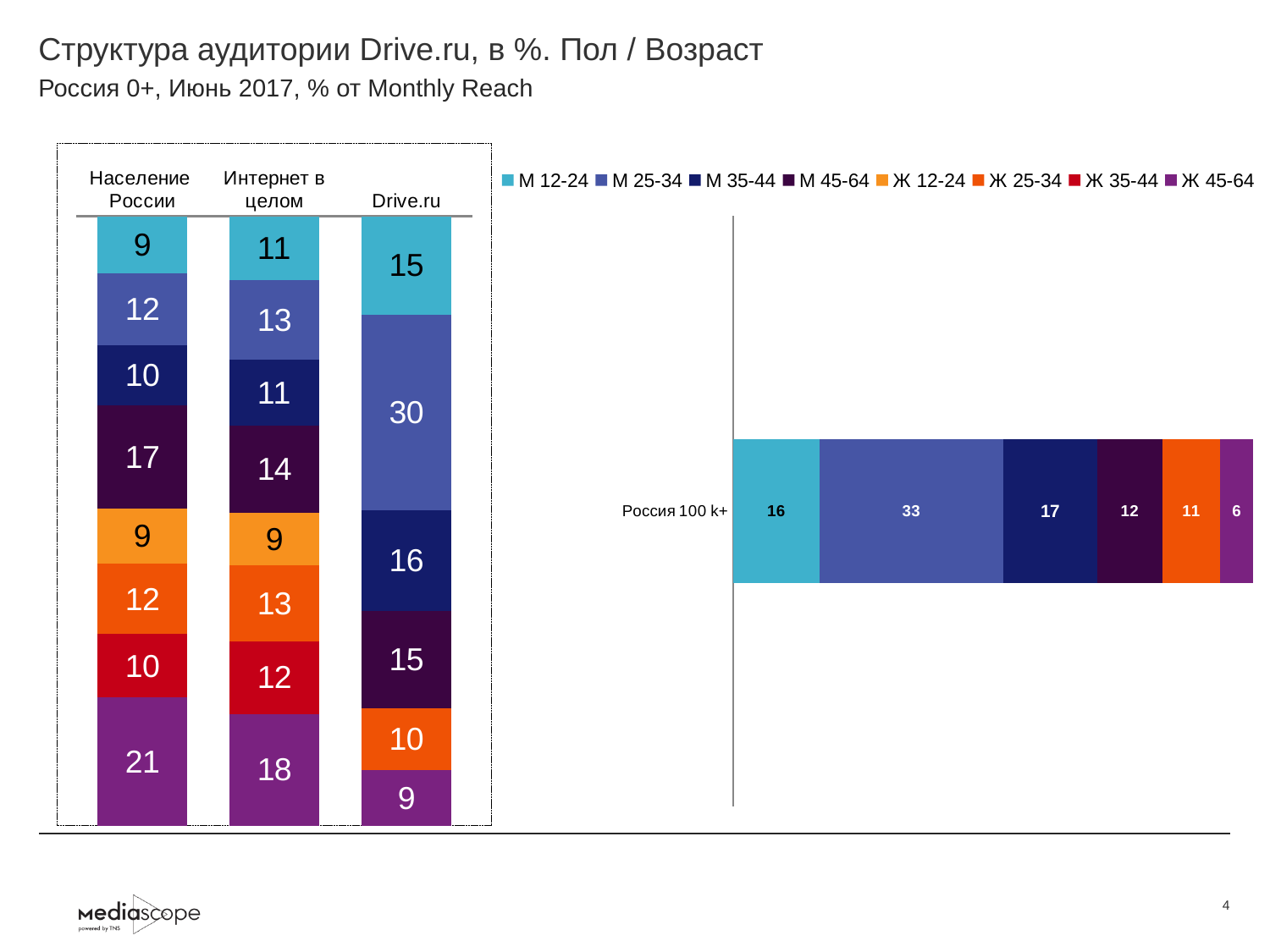

# Структура аудитории Drive.ru, в %. Пол / Возраст
Россия 0+, Июнь 2017, % от Monthly Reach

### Chart

| Category | М 12-24 | М 25-34 | М 35-44 | М 45-64 | Ж 12-24 | Ж 25-34 | Ж 35-44 | Ж 45-64 |
|---|---|---|---|---|---|---|---|---|
| Население  России | 9.4 | 11.8 | 9.8 | 17.0 | 9.0 | 11.6 | 10.4 | 21.0 |
| Интернет в целом | 10.5 | 13.0 | 10.8 | 14.3 | 8.6 | 12.5 | 11.9 | 18.3 |
| Drive.ru | 15.2 | 30.3 | 15.5 | 15.1 | None | 9.5 | None | 8.6 |

### Chart

| Category | М 12-24 | М 25-34 | М 35-44 | М 45-64 | Ж 12-24 | Ж 25-34 | Ж 35-44 | Ж 45-64 |
|---|---|---|---|---|---|---|---|---|
| Россия 100 k+ | 15.8 | 33.4 | 17.1 | 12.0 | None | 10.5 | None | 6.0 |
4